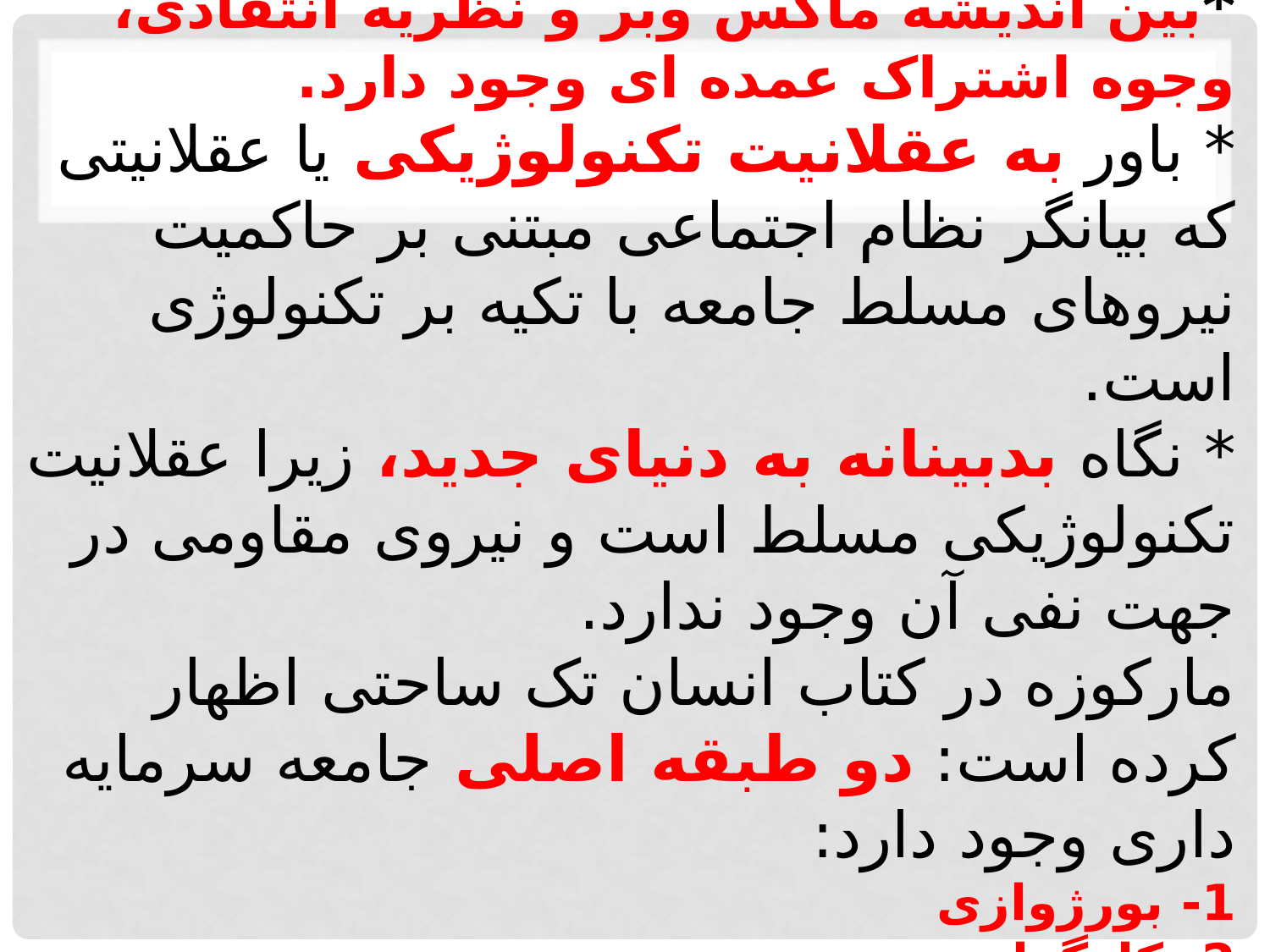

# *بین اندیشه ماکس وبر و نظریه انتقادی، وجوه اشتراک عمده ای وجود دارد. * باور به عقلانیت تکنولوژیکی یا عقلانیتی  که بیانگر نظام اجتماعی مبتنی بر حاکمیت نیروهای مسلط جامعه با تکیه بر تکنولوژی است. * نگاه بدبینانه به دنیای جدید، زیرا عقلانیت تکنولوژیکی مسلط است و نیروی مقاومی در جهت نفی آن وجود ندارد. مارکوزه در کتاب انسان تک ساحتی اظهار کرده است: دو طبقه اصلی جامعه سرمایه داری وجود دارد: 1- بورژوازی 2- کارگران صنعتی